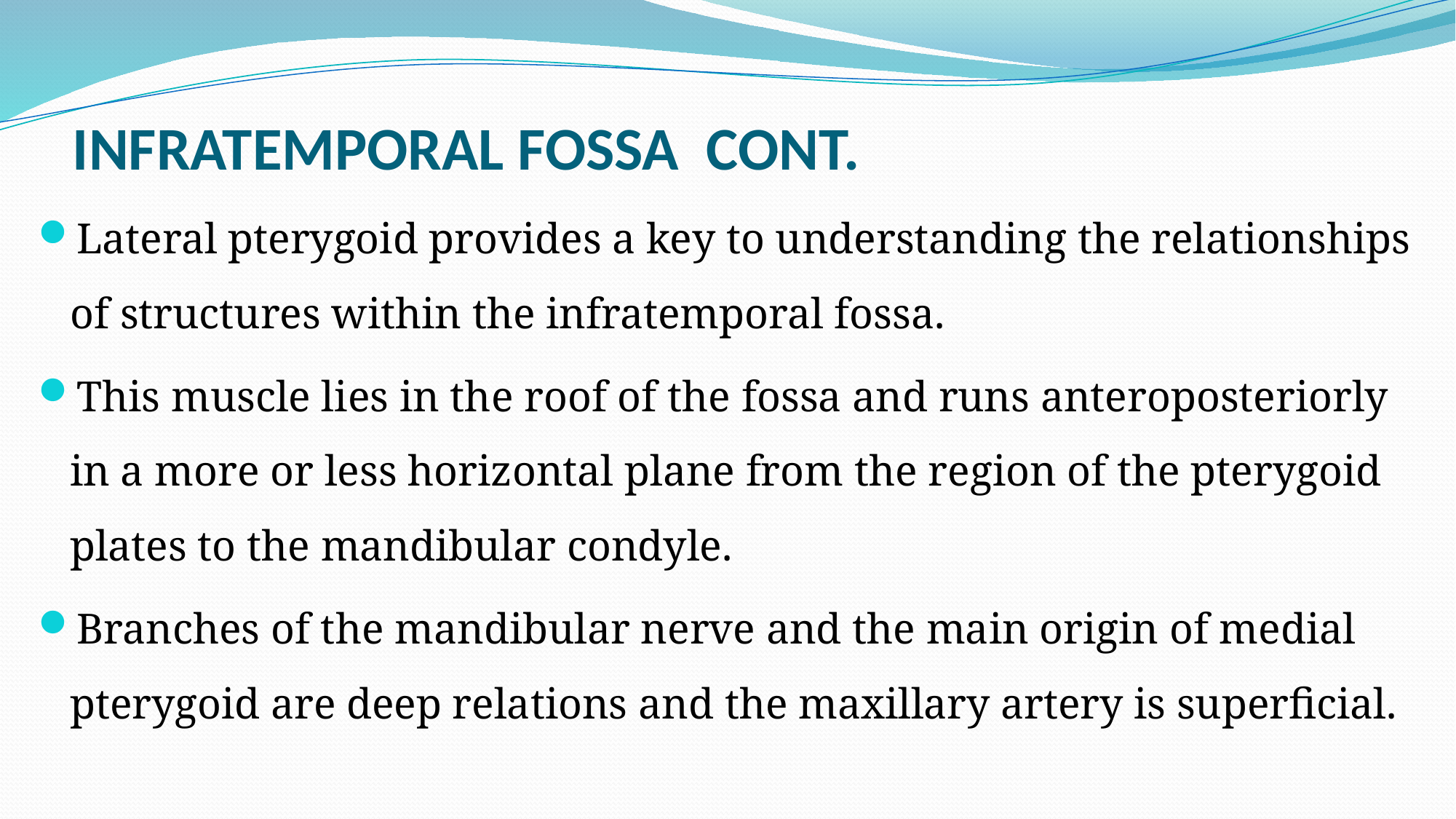

# INFRATEMPORAL FOSSA  CONT.
Lateral pterygoid provides a key to understanding the relationships of structures within the infratemporal fossa.
This muscle lies in the roof of the fossa and runs anteroposteriorly in a more or less horizontal plane from the region of the pterygoid plates to the mandibular condyle.
Branches of the mandibular nerve and the main origin of medial pterygoid are deep relations and the maxillary artery is superficial.